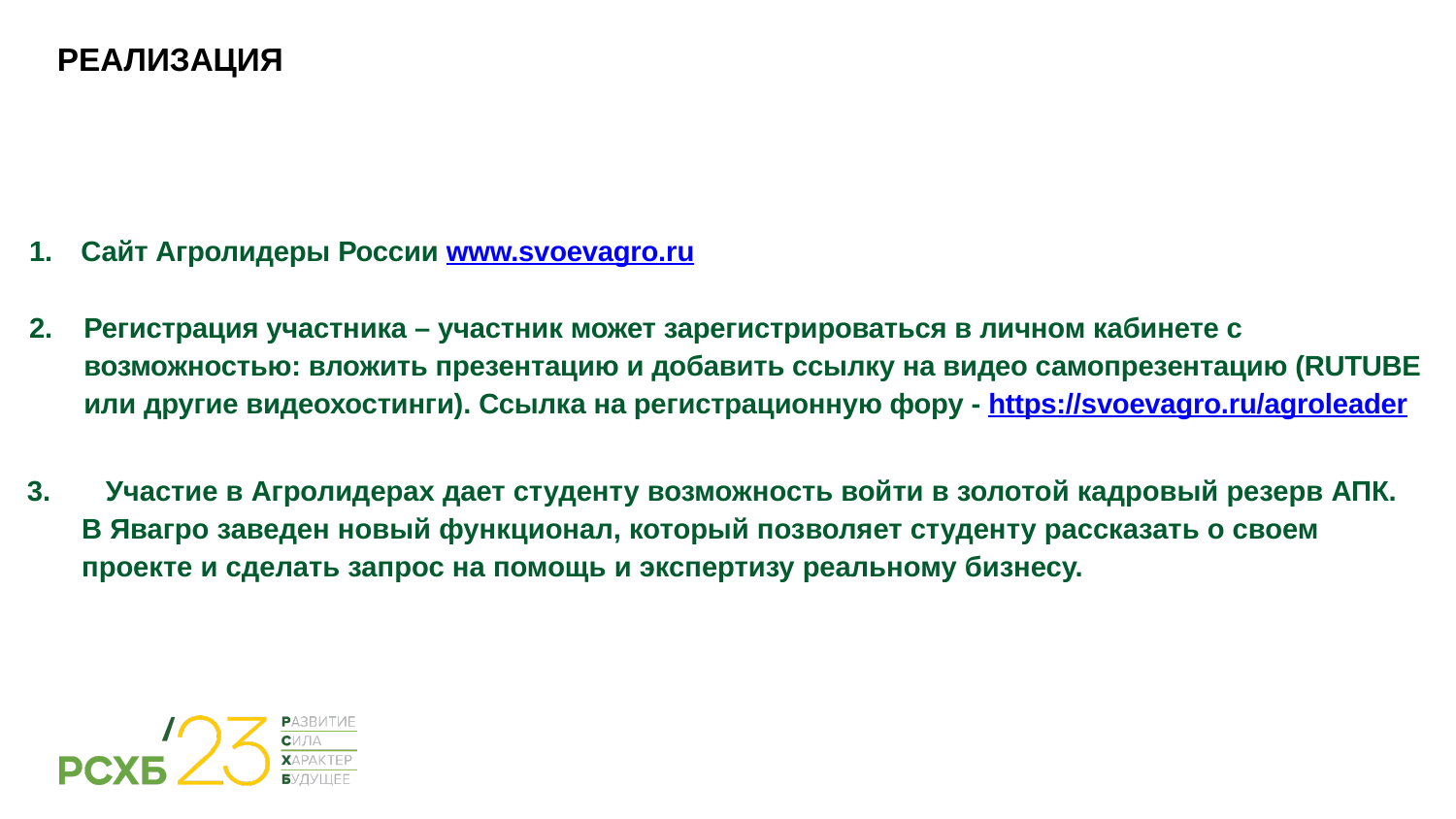

# РЕАЛИЗАЦИЯ
Сайт Aгролидеры России www.svoevagro.ru

Регистрация участника – участник может зарегистрироваться в личном кабинете с возможностью: вложить презентацию и добавить ссылку на видео самопрезентацию (RUTUBE или другие видеохостинги). Ссылка на регистрационную фору - https://svoevagro.ru/agroleader

   Участие в Агролидерах дает студенту возможность войти в золотой кадровый резерв АПК.  В Явагро заведен новый функционал, который позволяет студенту рассказать о своем проекте и сделать запрос на помощь и экспертизу реальному бизнесу.